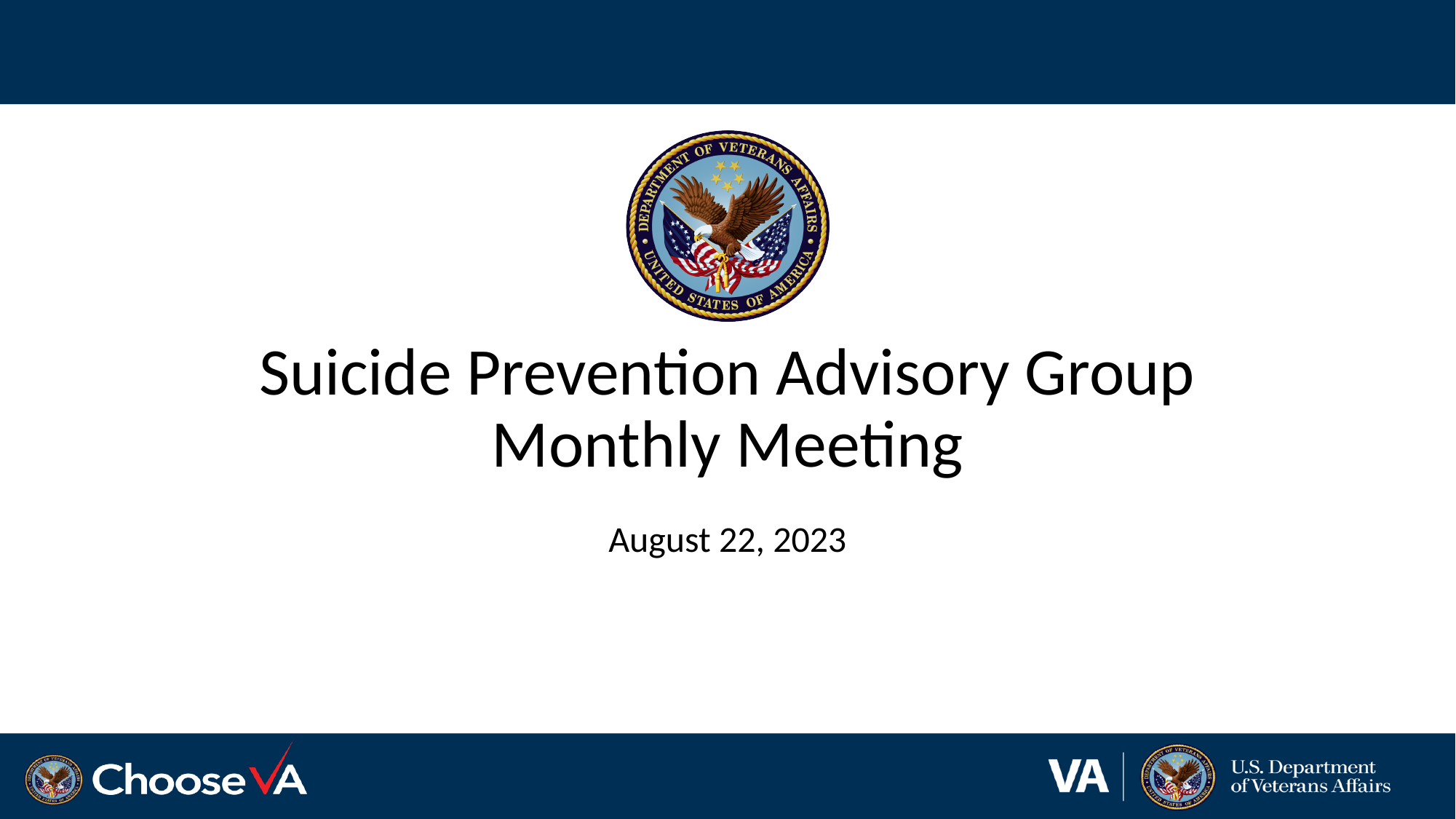

# Suicide Prevention Advisory Group Monthly Meeting
August 22, 2023